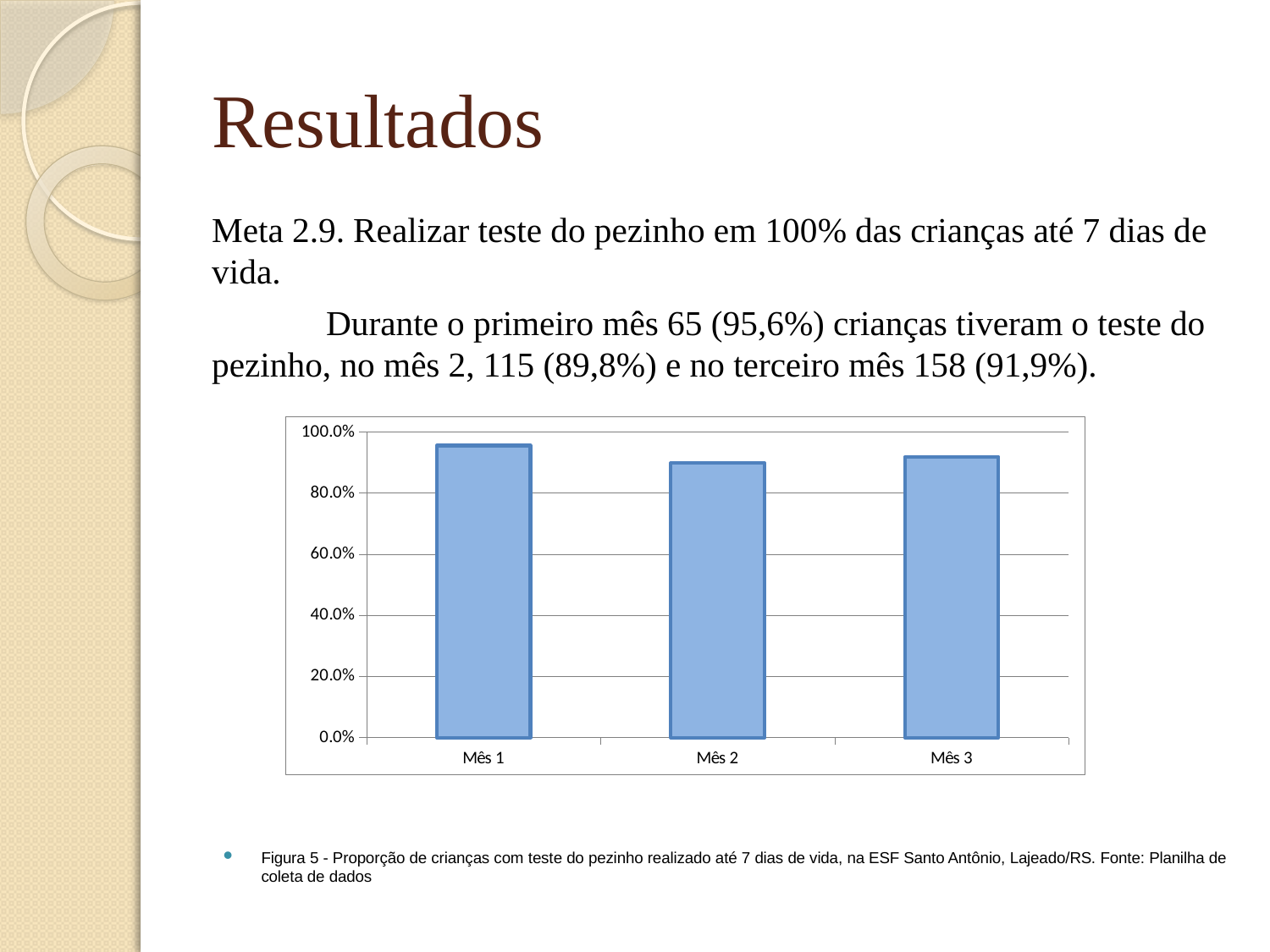

# Resultados
Meta 2.9. Realizar teste do pezinho em 100% das crianças até 7 dias de vida.
	Durante o primeiro mês 65 (95,6%) crianças tiveram o teste do pezinho, no mês 2, 115 (89,8%) e no terceiro mês 158 (91,9%).

Figura 5 - Proporção de crianças com teste do pezinho realizado até 7 dias de vida, na ESF Santo Antônio, Lajeado/RS. Fonte: Planilha de coleta de dados

### Chart

| Category | Proporção de crianças com teste do pezinho realizado até 7 dias de vida |
|---|---|
| Mês 1 | 0.9558823529411765 |
| Mês 2 | 0.8984375 |
| Mês 3 | 0.9186046511627907 |